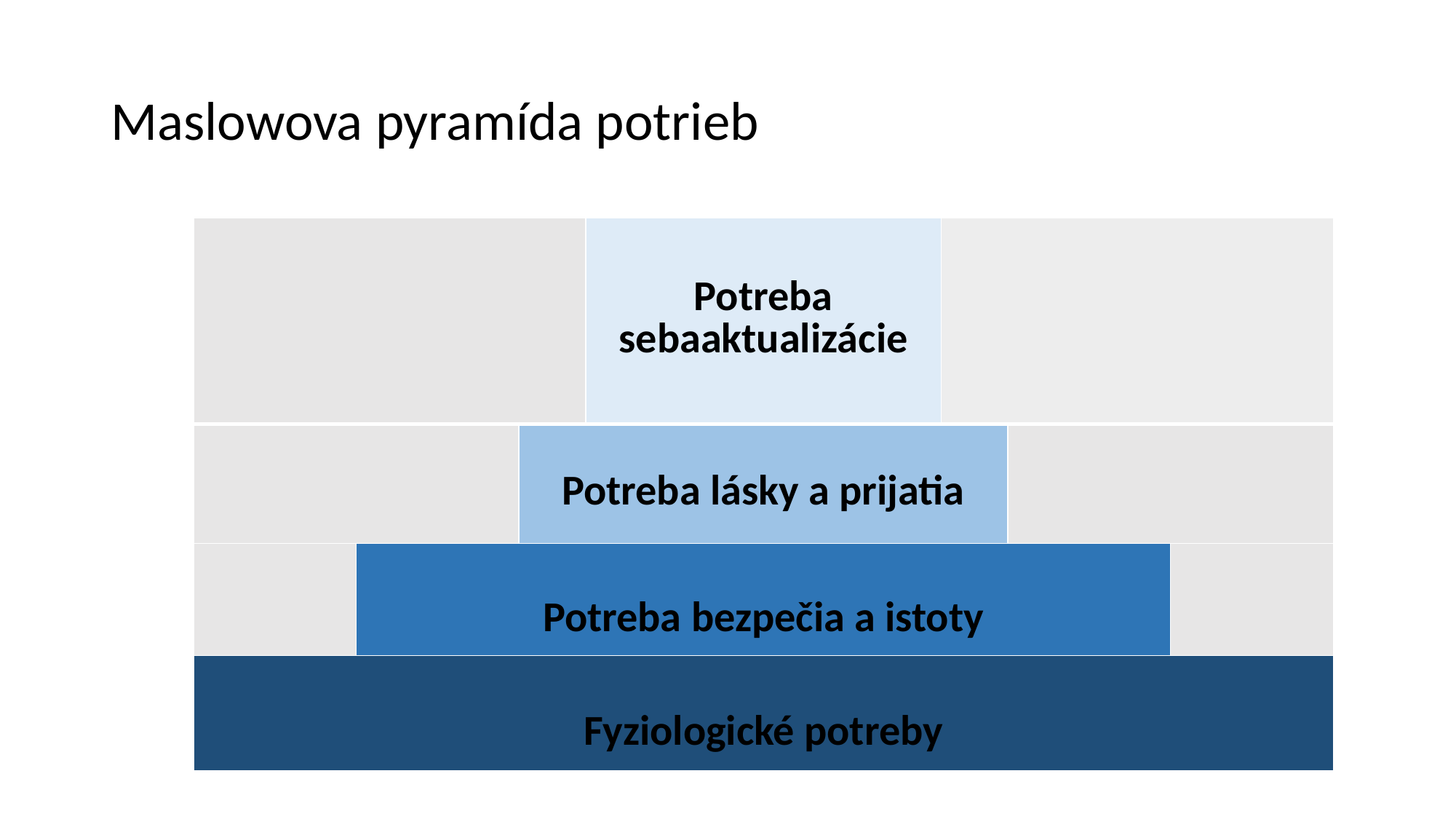

# Maslowova pyramída potrieb
|  |  |  | Potreba sebaaktualizácie |  |  |  |
| --- | --- | --- | --- | --- | --- | --- |
|  |  | Potreba lásky a prijatia |  |  |  |  |
|  | Potreba bezpečia a istoty |  |  |  |  |  |
| Fyziologické potreby |  |  |  |  |  |  |